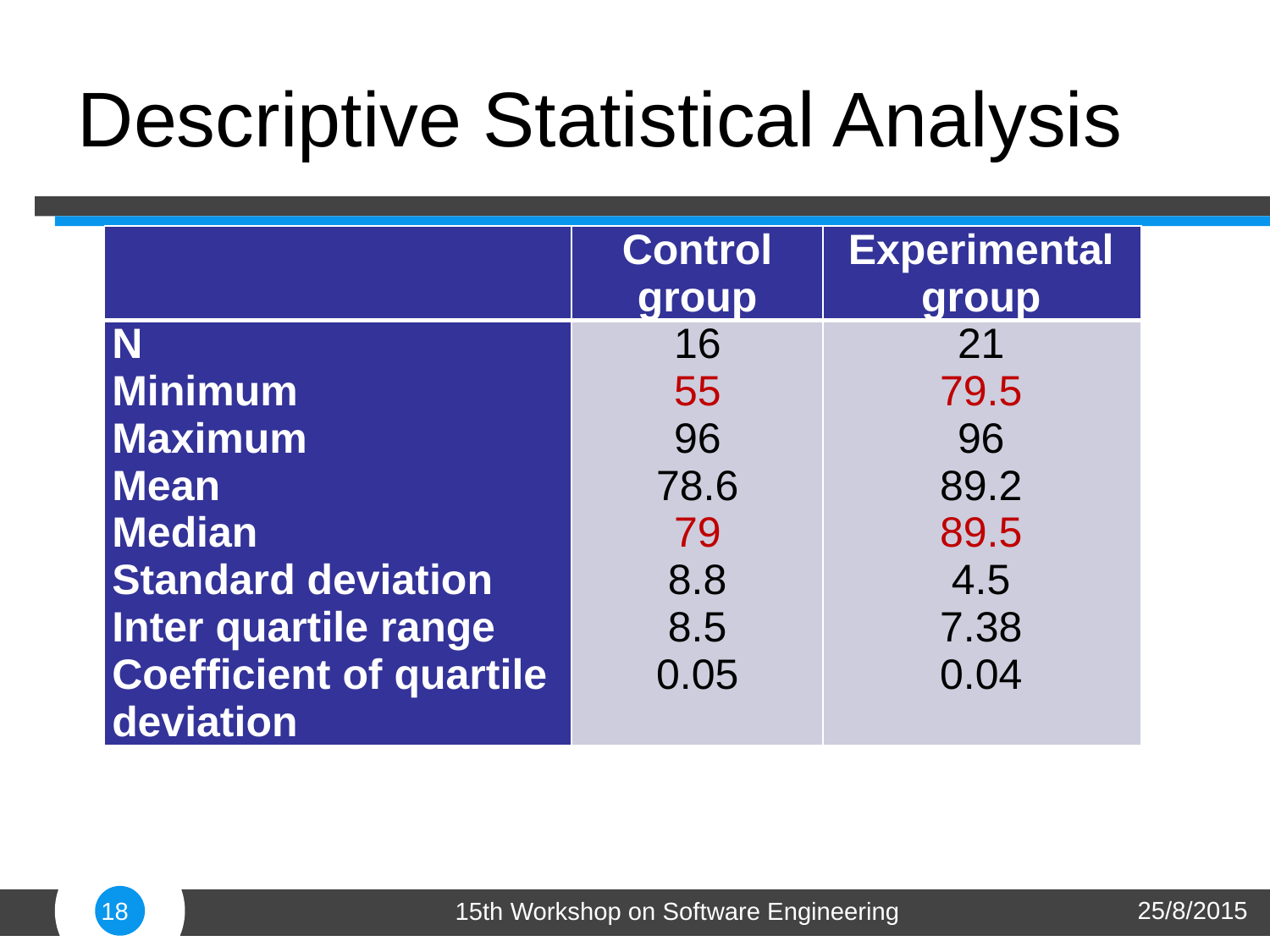

# Descriptive Statistical Analysis
|  | Control group | Experimental group |
| --- | --- | --- |
| N Minimum Maximum Mean Median Standard deviation Inter quartile range Coefficient of quartile deviation | 16 55 96 78.6 79 8.8 8.5 0.05 | 21 79.5 96 89.2 89.5 4.5 7.38 0.04 |
25/8/2015
18
15th Workshop on Software Engineering